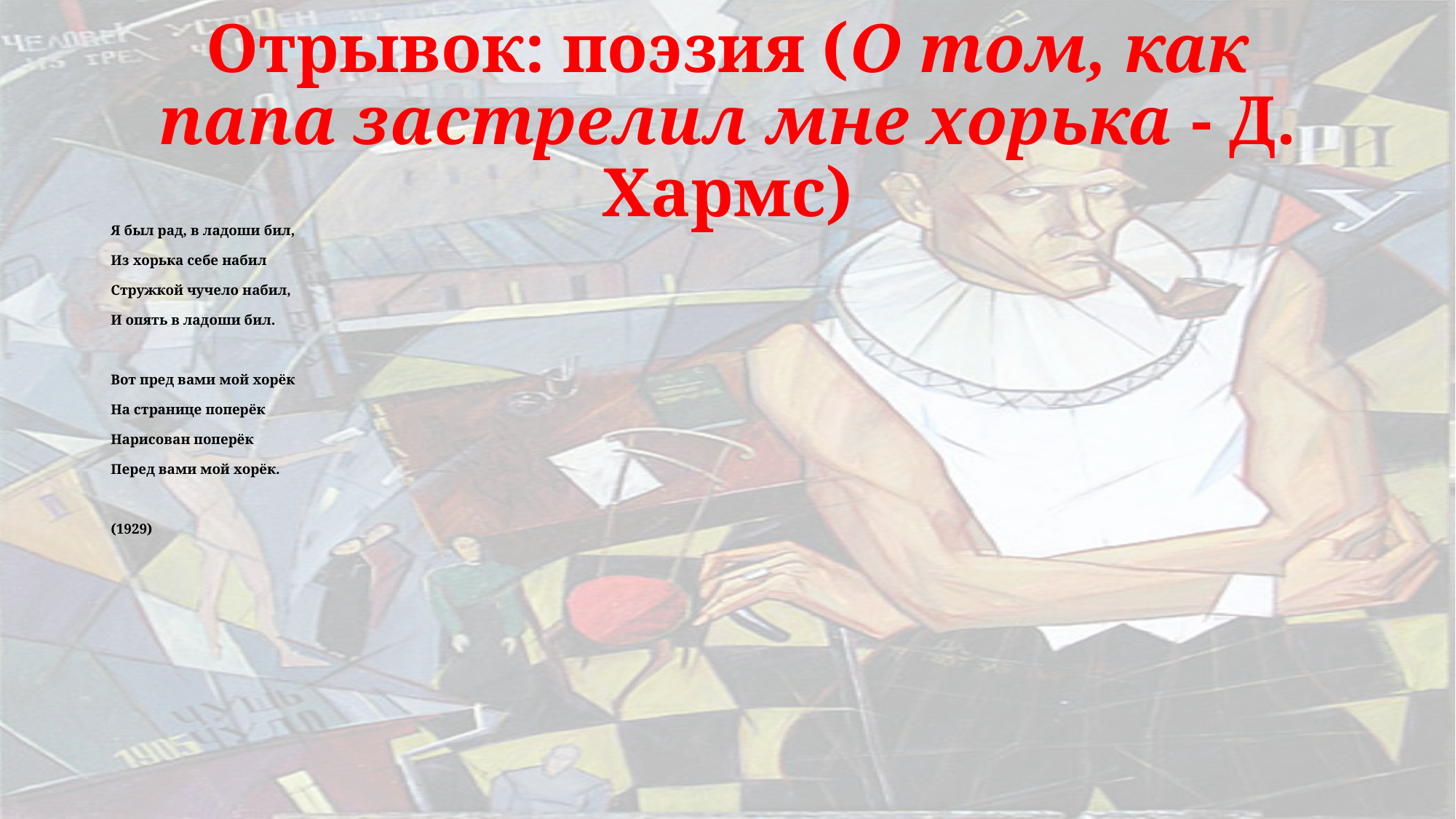

# Отрывок: поэзия (О том, как папа застрелил мне хорька - Д. Хармс)
Я был рад, в ладоши бил,
Из хорька себе набил
Стружкой чучело набил,
И опять в ладоши бил.

Вот пред вами мой хорёк
На странице поперёк
Нарисован поперёк
Перед вами мой хорёк.

(1929)